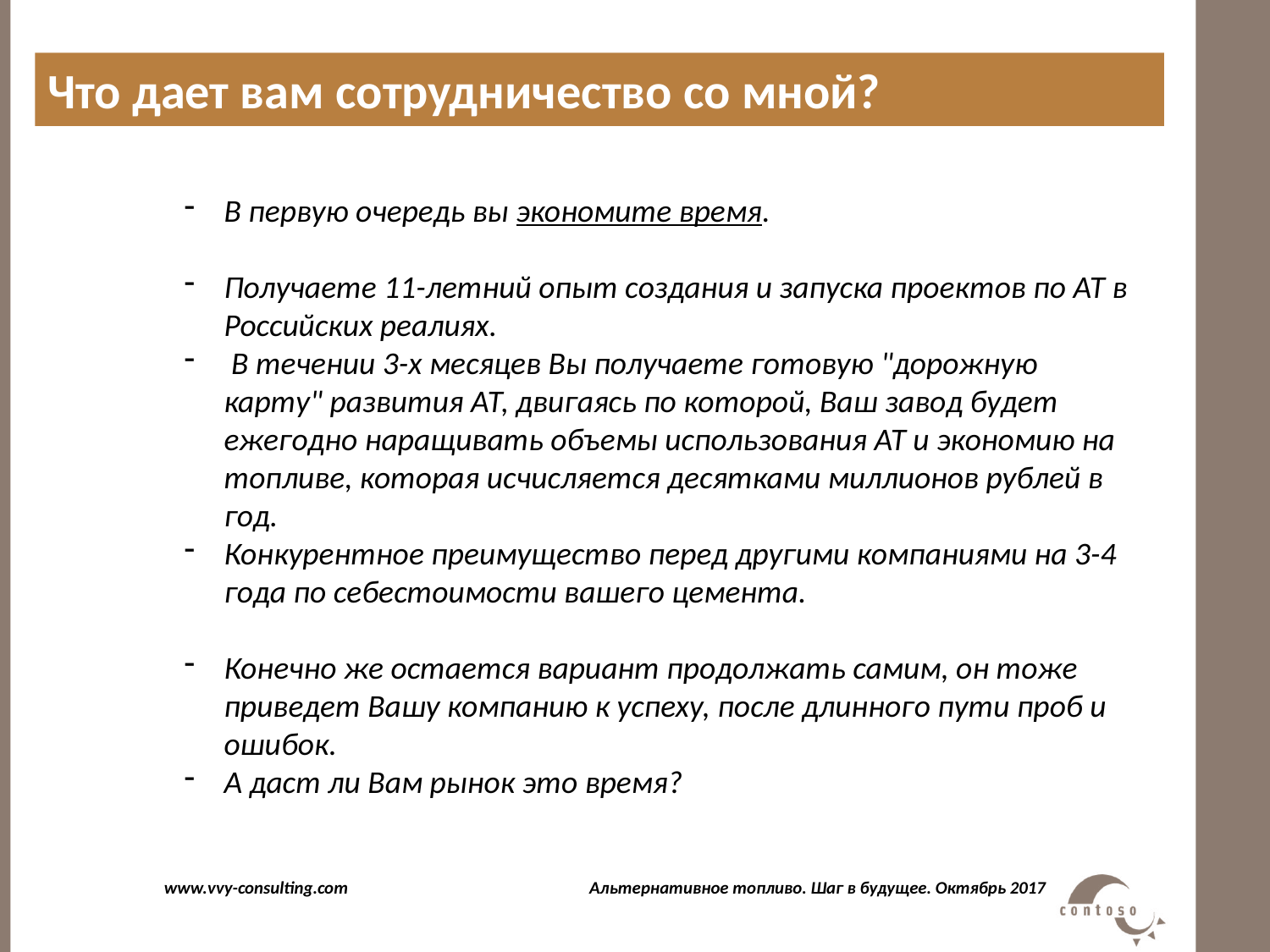

Что дает вам сотрудничество со мной?
#

В первую очередь вы экономите время.

Получаете 11-летний опыт создания и запуска проектов по АТ в Российских реалиях.
 В течении 3-х месяцев Вы получаете готовую "дорожную карту" развития АТ, двигаясь по которой, Ваш завод будет ежегодно наращивать объемы использования АТ и экономию на топливе, которая исчисляется десятками миллионов рублей в год.
Конкурентное преимущество перед другими компаниями на 3-4 года по себестоимости вашего цемента.

Конечно же остается вариант продолжать самим, он тоже приведет Вашу компанию к успеху, после длинного пути проб и ошибок.
А даст ли Вам рынок это время?

www.vvy-consulting.com                                                            Альтернативное топливо. Шаг в будущее. Октябрь 2017